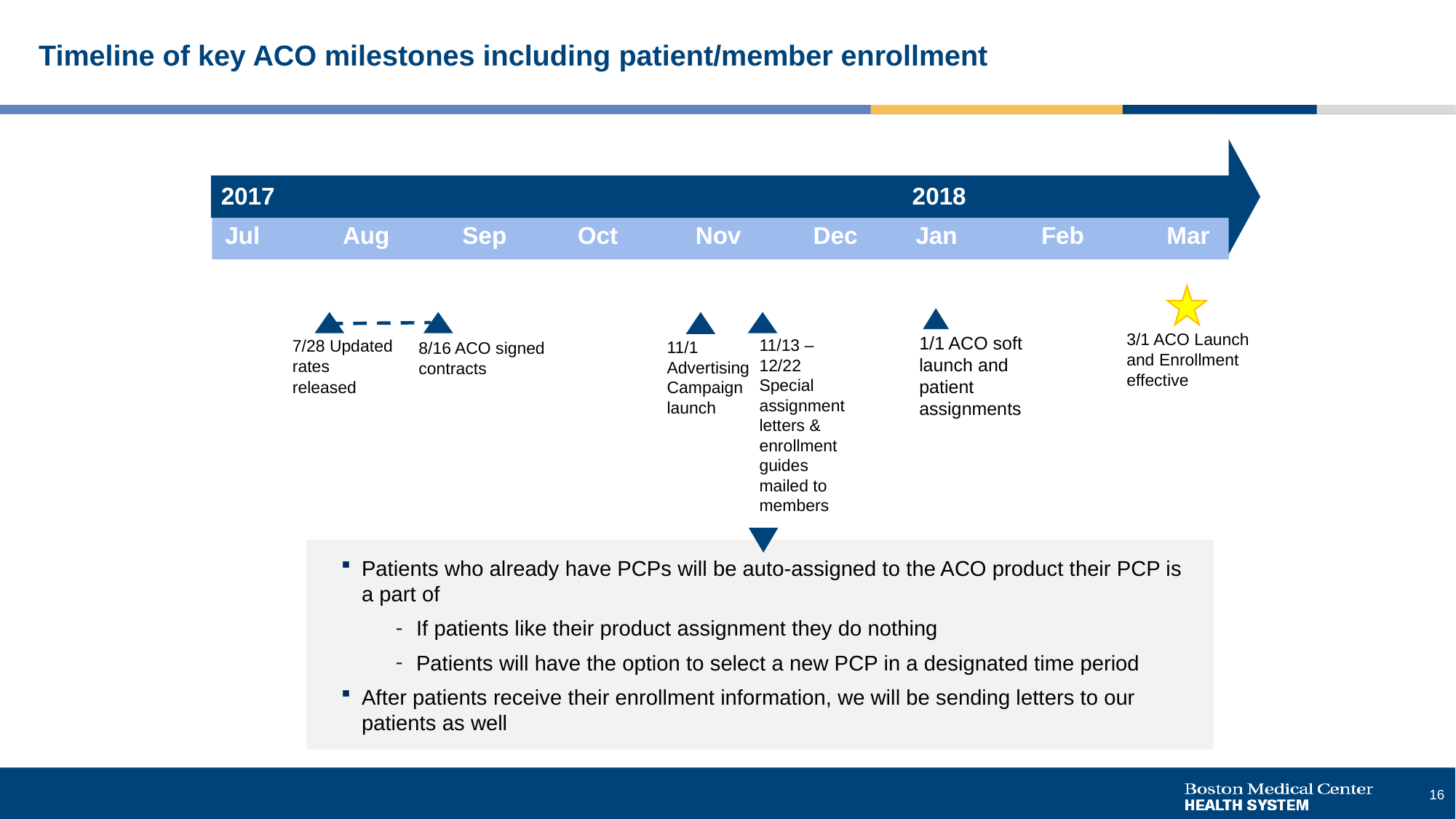

# Timeline of key ACO milestones including patient/member enrollment

2017
2018

Jul
Aug
Sep
Oct
Nov
Dec
Jan
Feb
Mar

1/1 ACO soft launch and patient assignments

3/1 ACO Launch and Enrollment effective
11/13 – 12/22 Special assignment letters & enrollment guides mailed to members
7/28 Updated
rates
released
11/1 Advertising Campaign launch
8/16 ACO signed contracts

Patients who already have PCPs will be auto-assigned to the ACO product their PCP is a part of
If patients like their product assignment they do nothing
Patients will have the option to select a new PCP in a designated time period
After patients receive their enrollment information, we will be sending letters to our patients as well